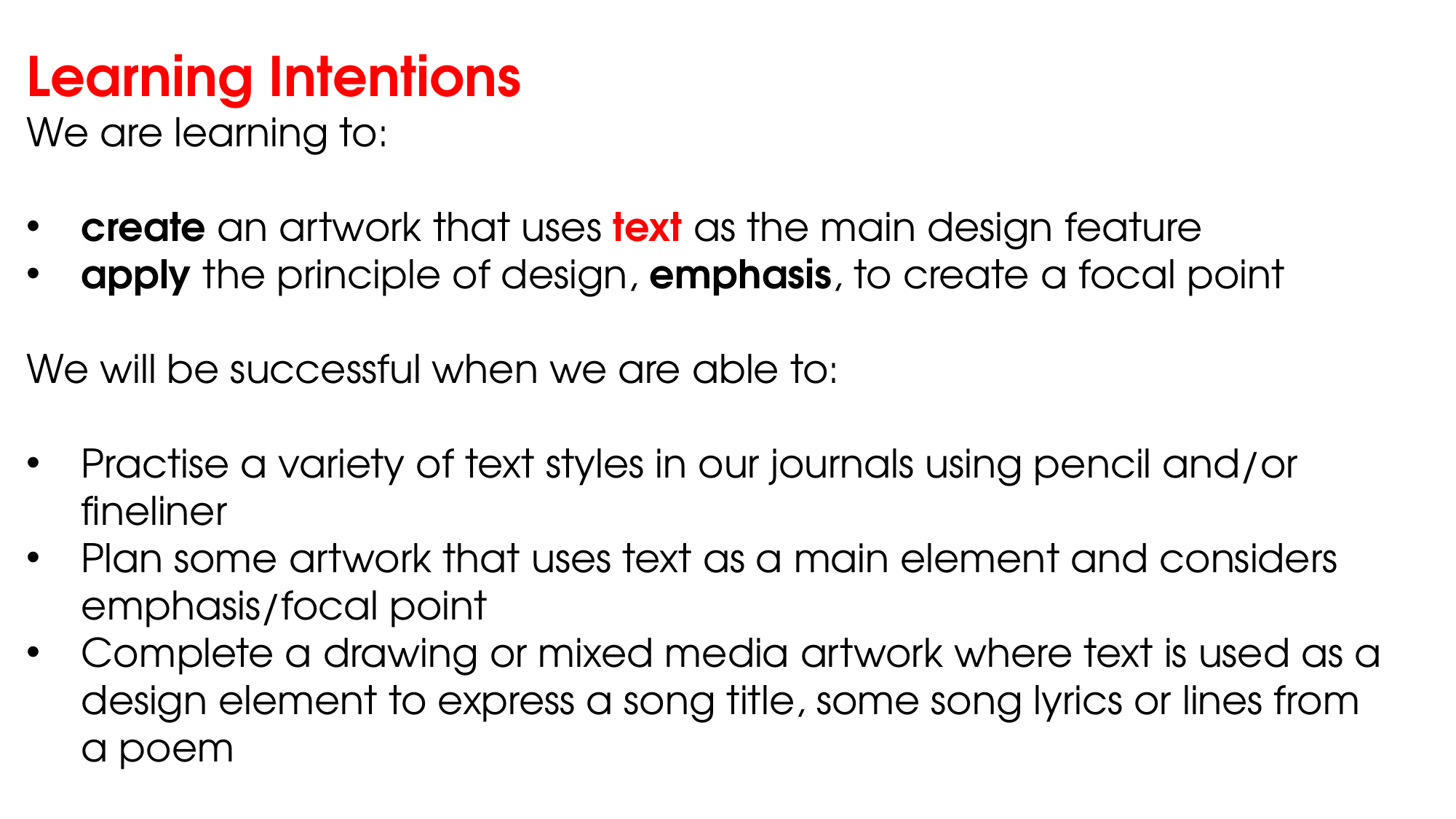

Learning Intentions
We are learning to:

create an artwork that uses text as the main design feature
apply the principle of design, emphasis, to create a focal point

We will be successful when we are able to:

Practise a variety of text styles in our journals using pencil and/or fineliner
Plan some artwork that uses text as a main element and considers emphasis/focal point
Complete a drawing or mixed media artwork where text is used as a design element to express a song title, some song lyrics or lines from a poem